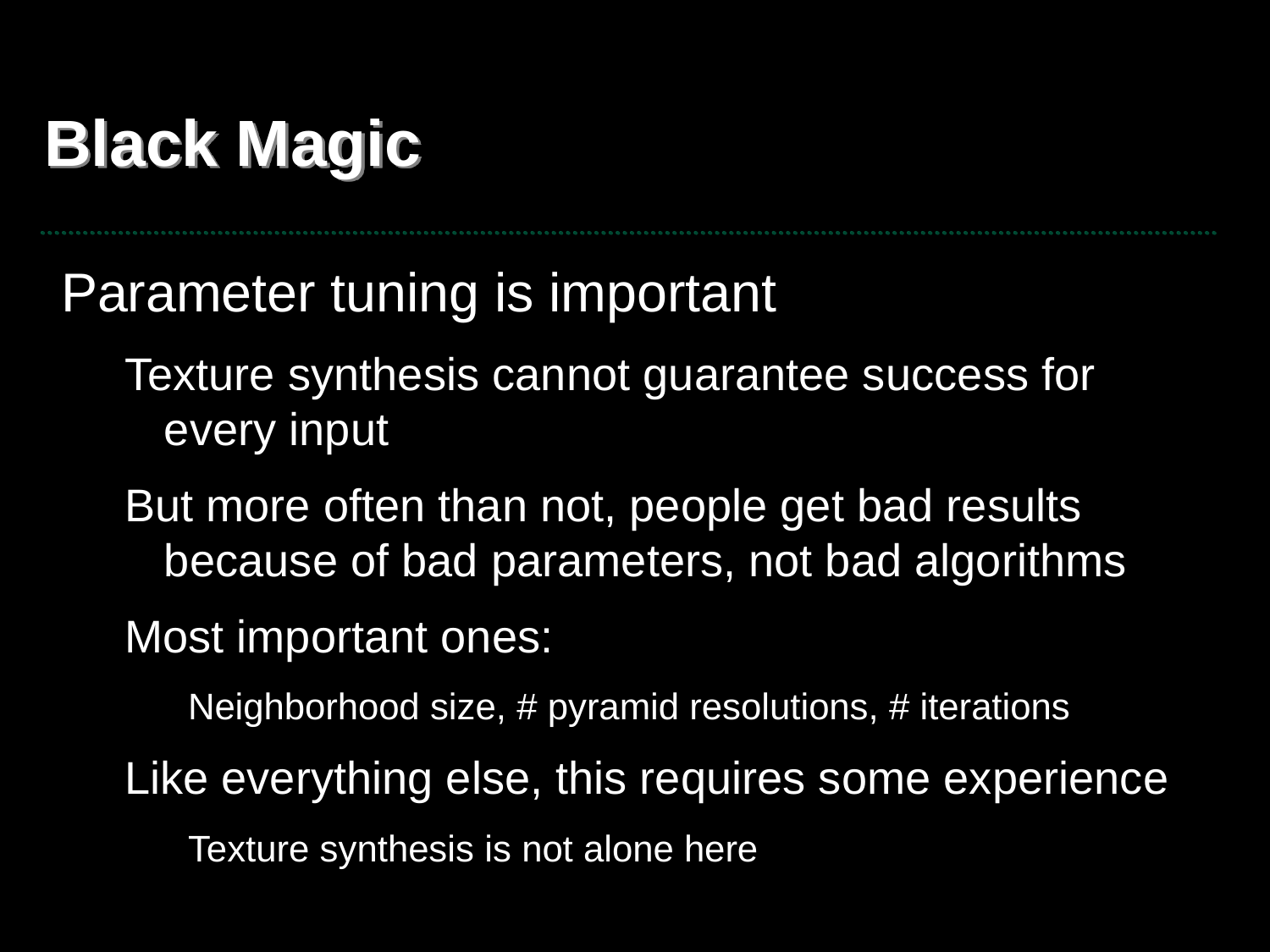

# Black Magic
Parameter tuning is important
Texture synthesis cannot guarantee success for every input
But more often than not, people get bad results because of bad parameters, not bad algorithms
Most important ones:
Neighborhood size, # pyramid resolutions, # iterations
Like everything else, this requires some experience
Texture synthesis is not alone here